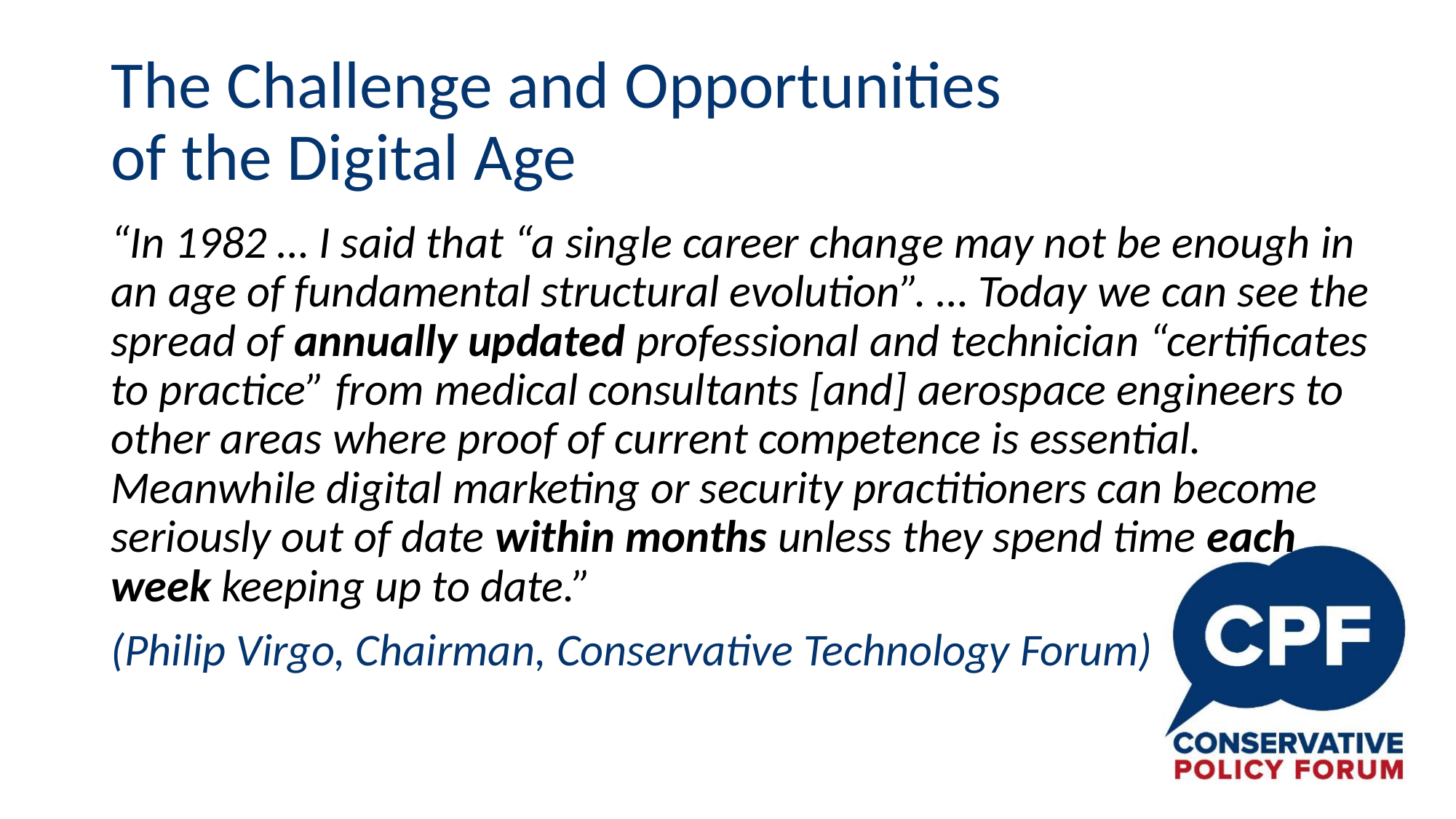

# The Challenge and Opportunities of the Digital Age
“In 1982 … I said that “a single career change may not be enough in an age of fundamental structural evolution”. … Today we can see the spread of annually updated professional and technician “certificates to practice” from medical consultants [and] aerospace engineers to other areas where proof of current competence is essential. Meanwhile digital marketing or security practitioners can become seriously out of date within months unless they spend time each week keeping up to date.”
(Philip Virgo, Chairman, Conservative Technology Forum)